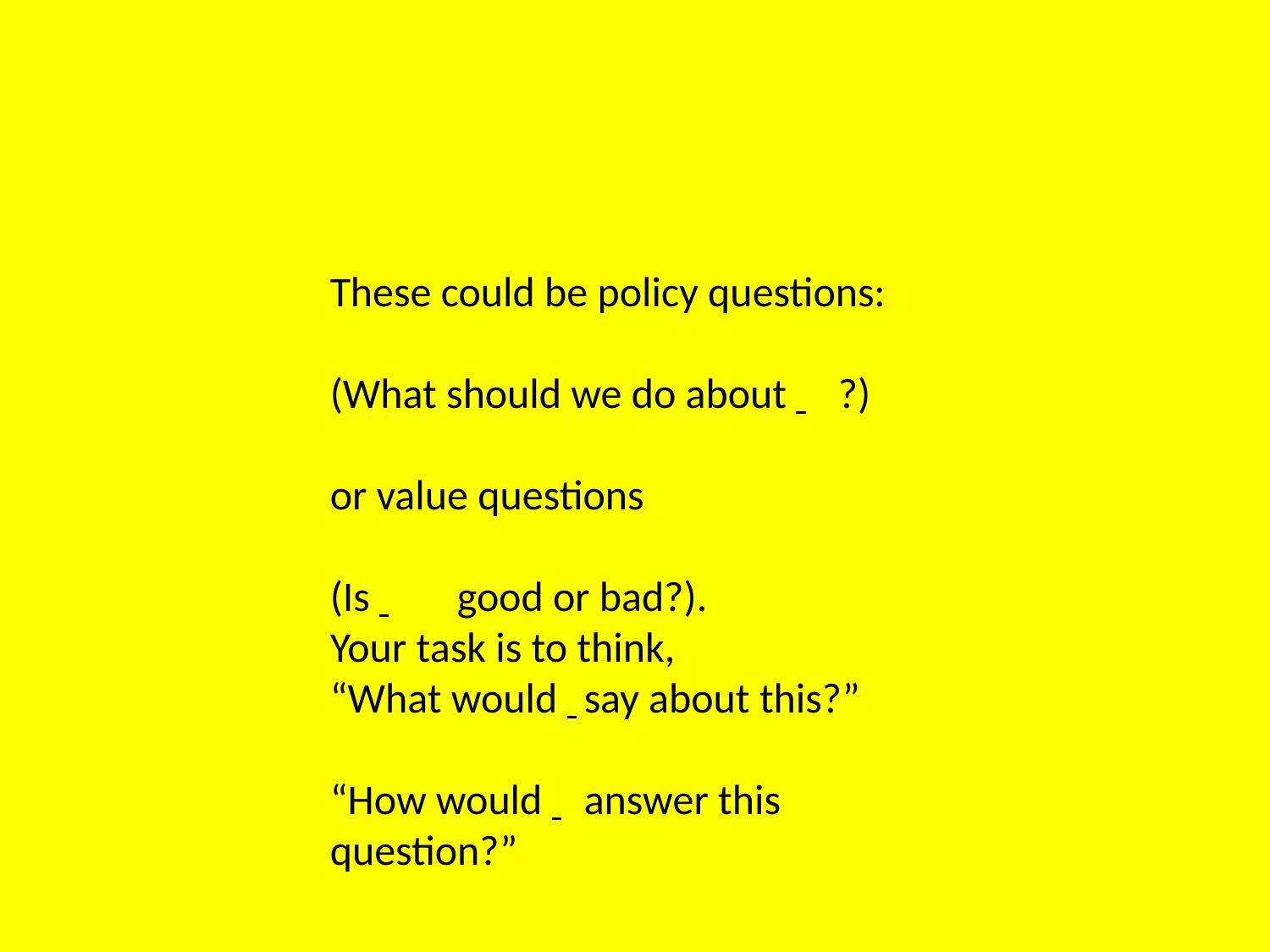

These could be policy questions:

(What should we do about  	?)

or value questions

(Is  	good or bad?).
Your task is to think,
“What would  	say about this?”

“How would  	answer this question?”